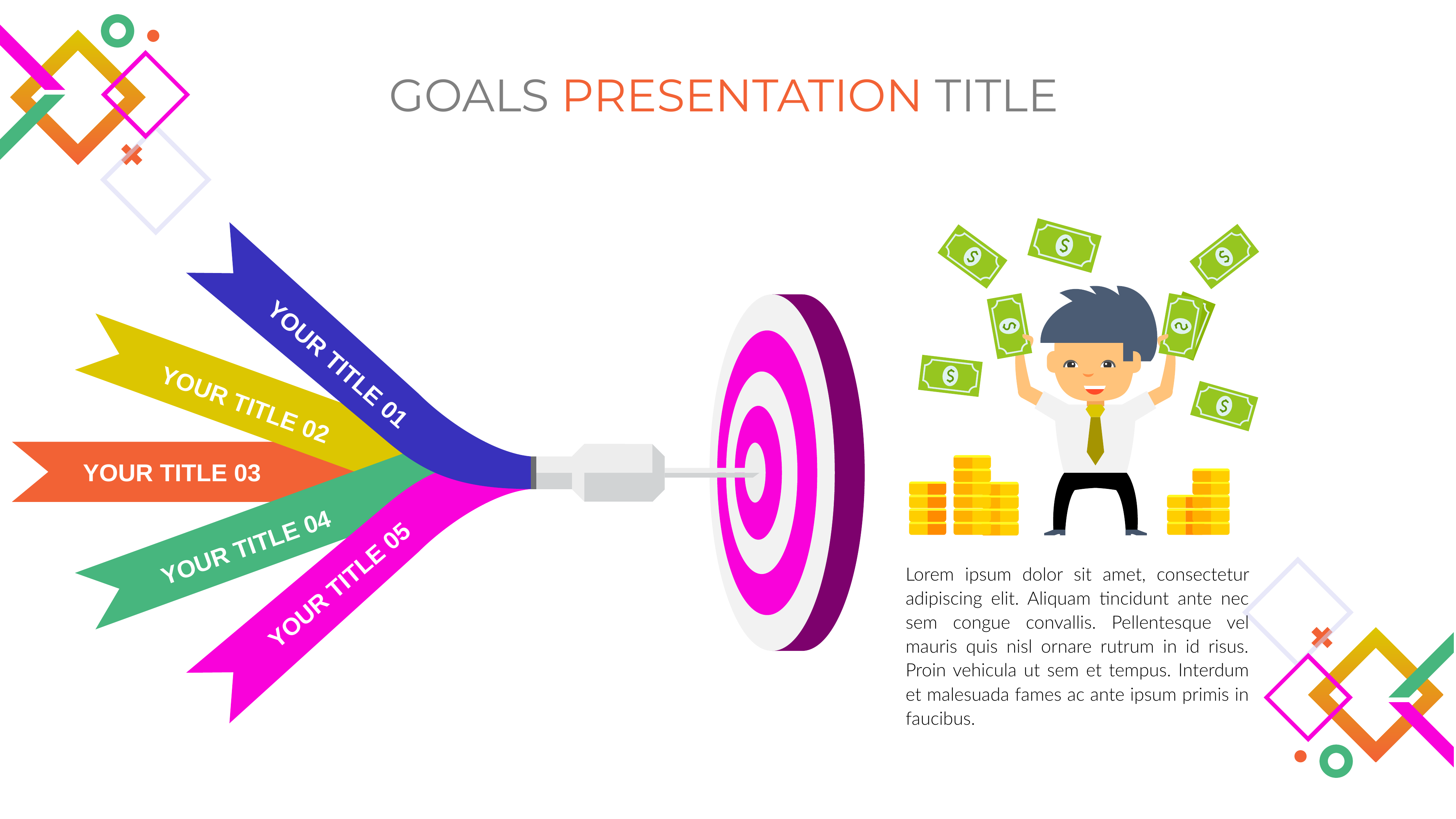

GOALS PRESENTATION TITLE

YOUR TITLE 01
YOUR TITLE 02

YOUR TITLE 03

YOUR TITLE 04
Lorem ipsum dolor sit amet, consectetur adipiscing elit. Aliquam tincidunt ante nec sem congue convallis. Pellentesque vel mauris quis nisl ornare rutrum in id risus. Proin vehicula ut sem et tempus. Interdum et malesuada fames ac ante ipsum primis in faucibus.
YOUR TITLE 05